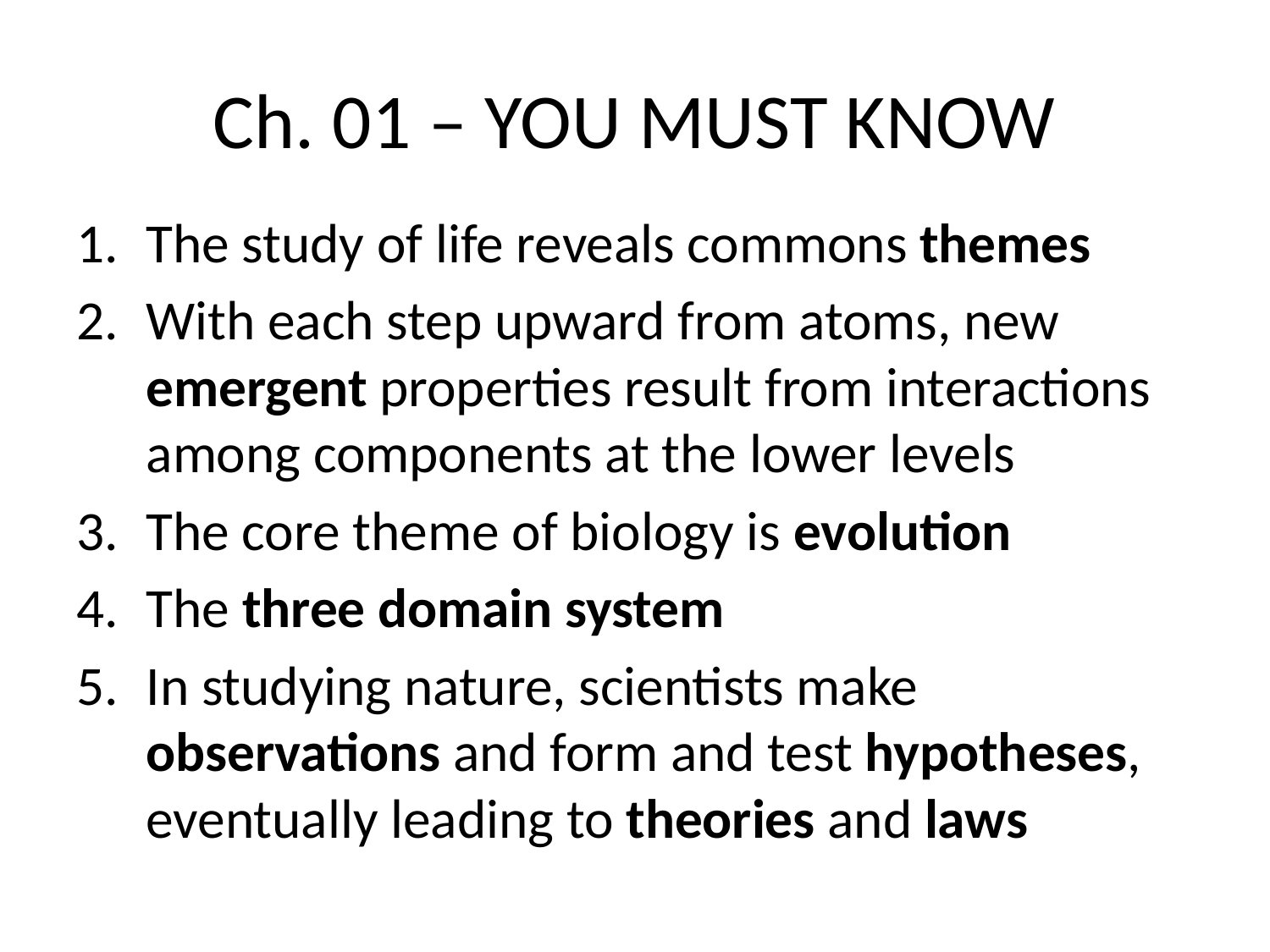

# Ch. 01 – YOU MUST KNOW
The study of life reveals commons themes
With each step upward from atoms, new emergent properties result from interactions among components at the lower levels
The core theme of biology is evolution
The three domain system
In studying nature, scientists make observations and form and test hypotheses, eventually leading to theories and laws